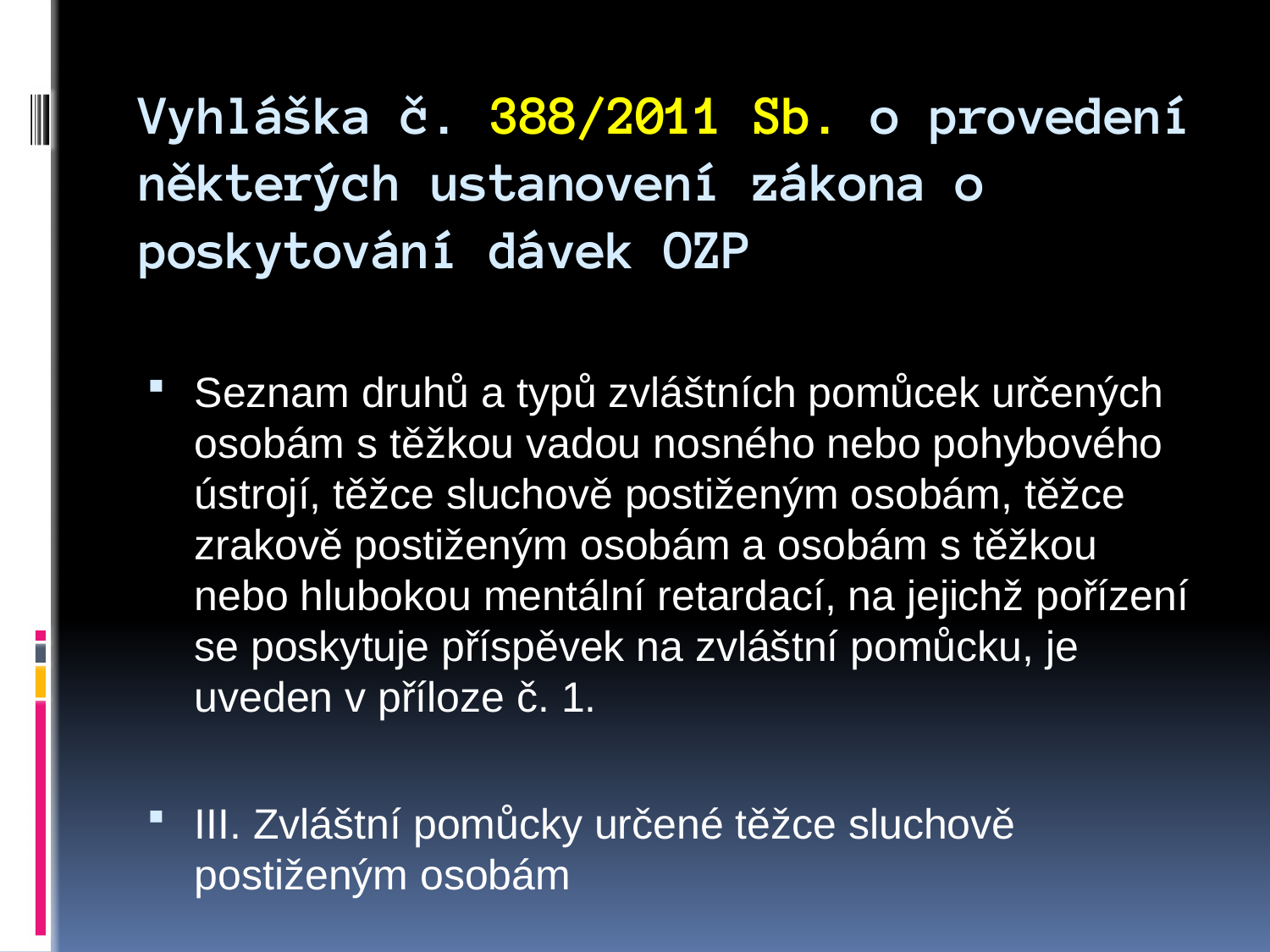

# Vyhláška č. 388/2011 Sb. o provedení některých ustanovení zákona o poskytování dávek OZP

Seznam druhů a typů zvláštních pomůcek určených osobám s těžkou vadou nosného nebo pohybového ústrojí, těžce sluchově postiženým osobám, těžce zrakově postiženým osobám a osobám s těžkou nebo hlubokou mentální retardací, na jejichž pořízení se poskytuje příspěvek na zvláštní pomůcku, je uveden v příloze č. 1.

III. Zvláštní pomůcky určené těžce sluchově postiženým osobám